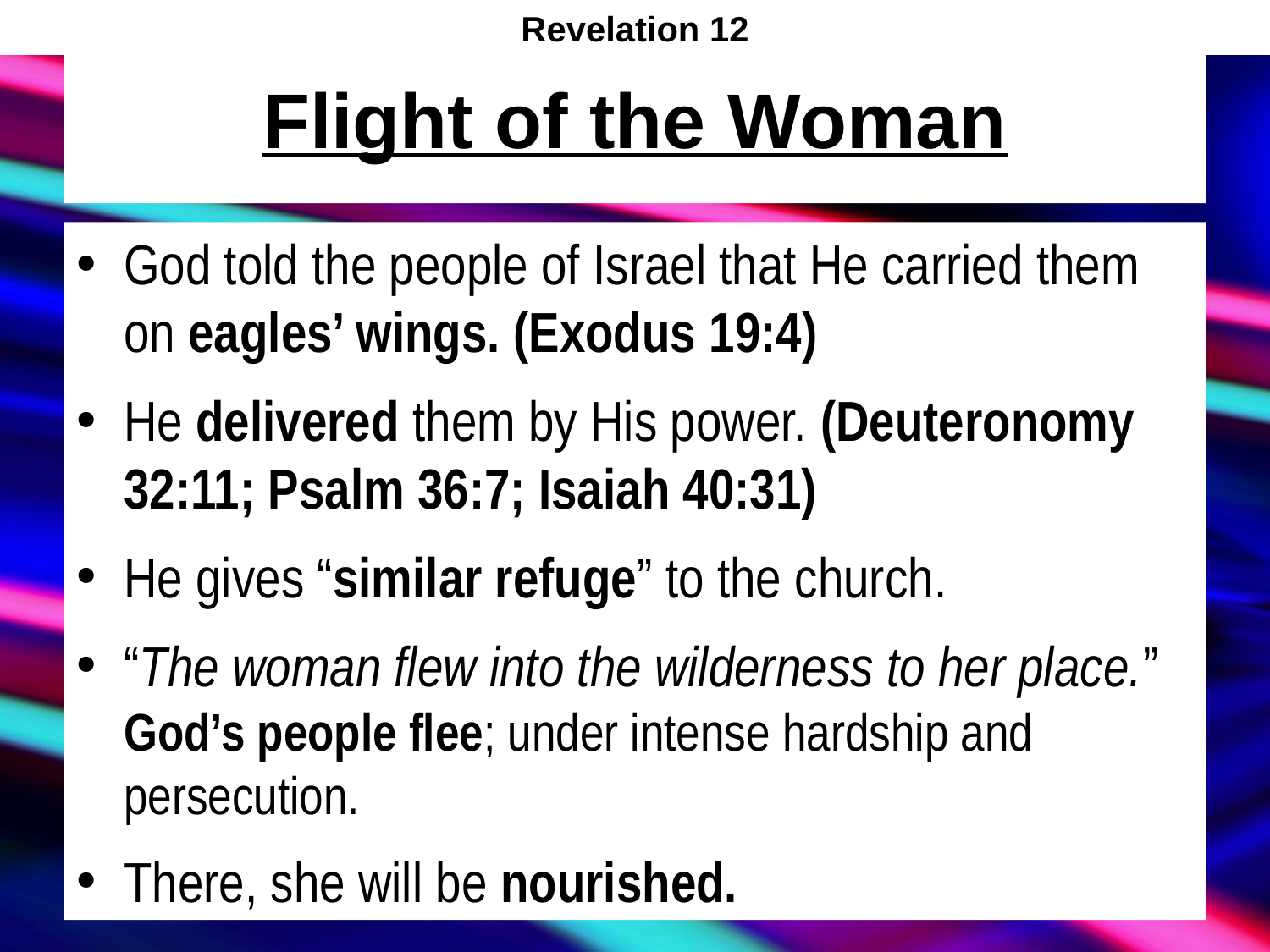

Revelation 12
# Flight of the Woman
God told the people of Israel that He carried them on eagles’ wings. (Exodus 19:4)
He delivered them by His power. (Deuteronomy 32:11; Psalm 36:7; Isaiah 40:31)
He gives “similar refuge” to the church.
“The woman flew into the wilderness to her place.” God’s people flee; under intense hardship and persecution.
There, she will be nourished.